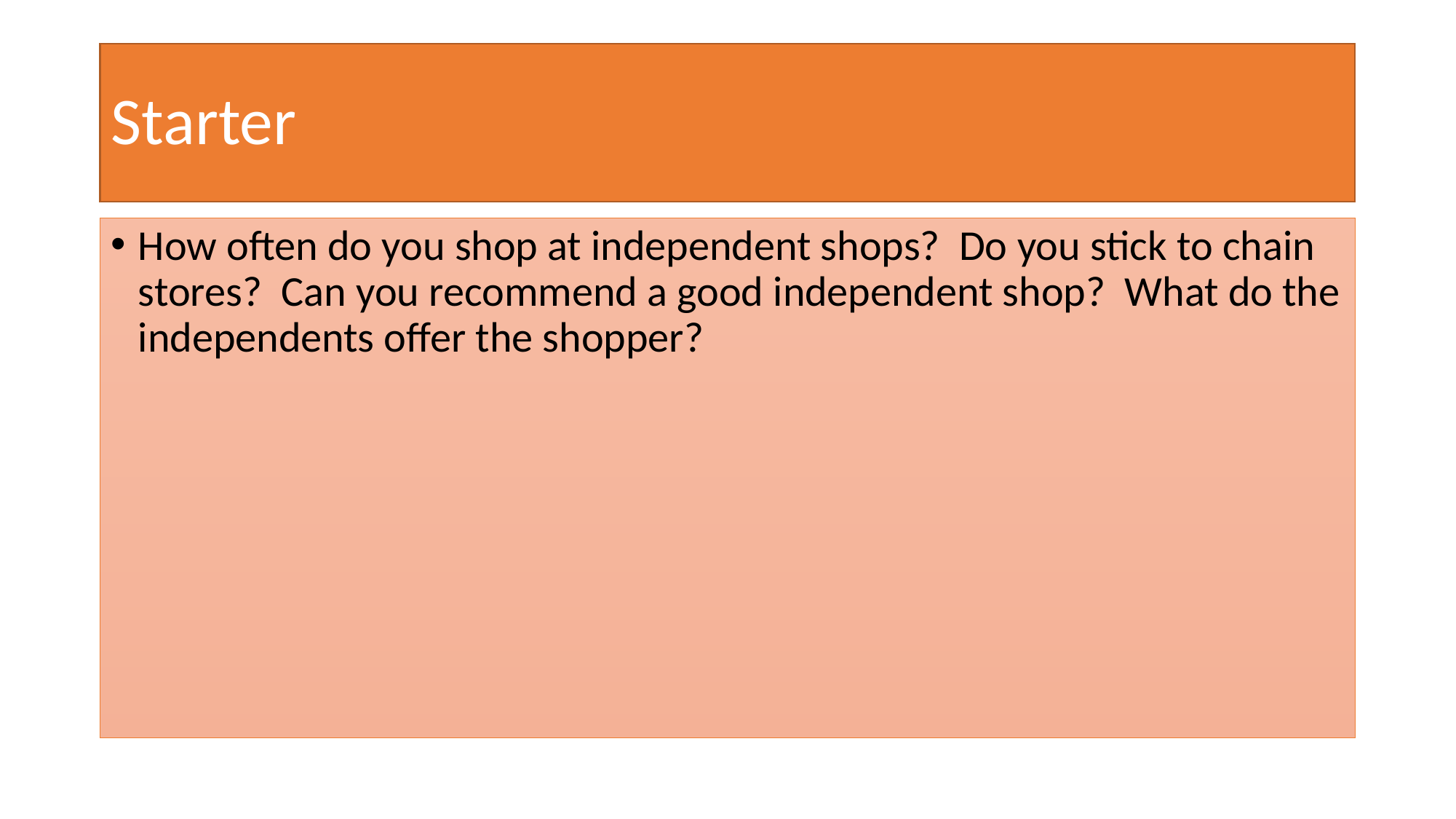

# Starter
How often do you shop at independent shops?  Do you stick to chain stores?  Can you recommend a good independent shop?  What do the independents offer the shopper?